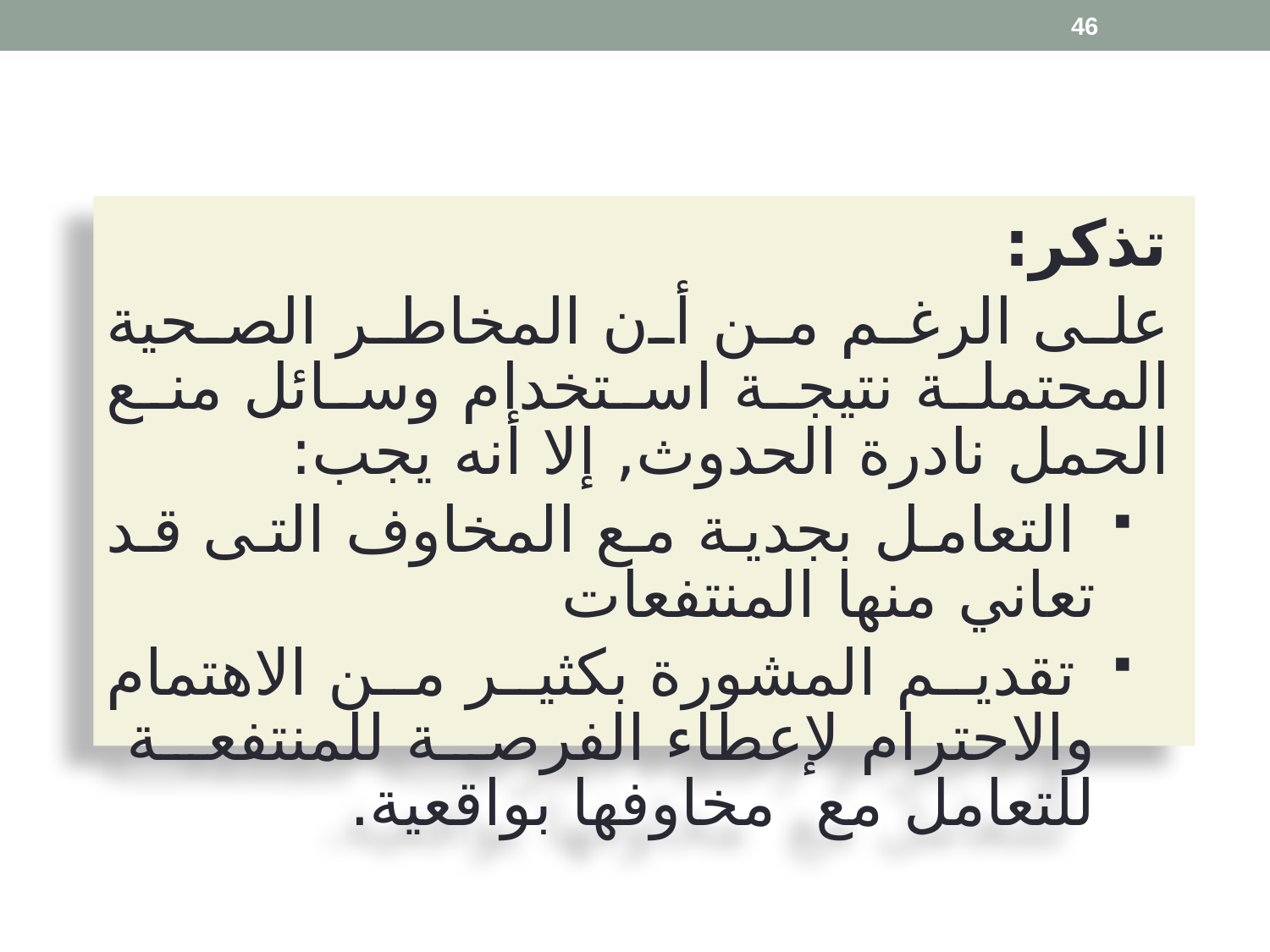

46
تذكر:
على الرغم من أن المخاطر الصحية المحتملة نتيجة استخدام وسائل منع الحمل نادرة الحدوث, إلا أنه يجب:
 التعامل بجدية مع المخاوف التى قد تعاني منها المنتفعات
 تقديم المشورة بكثير من الاهتمام والاحترام لإعطاء الفرصة للمنتفعة  للتعامل مع  مخاوفها بواقعية.